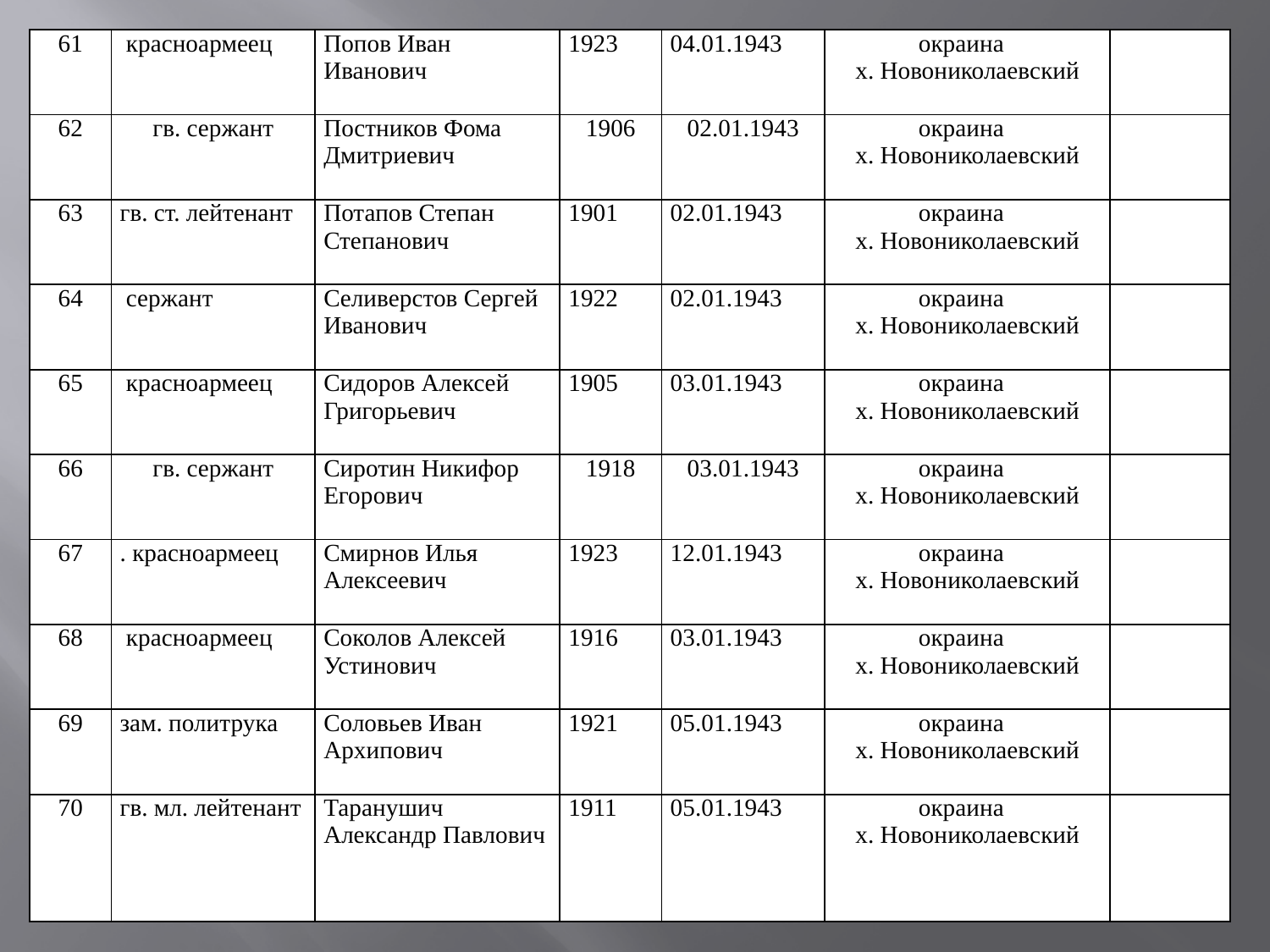

| 61 | красноармеец | Попов Иван Иванович | 1923 | 04.01.1943 | окраина х. Новониколаевский |  |
| --- | --- | --- | --- | --- | --- | --- |
| 62 | гв. сержант | Постников Фома Дмитриевич | 1906 | 02.01.1943 | окраина х. Новониколаевский |  |
| 63 | гв. ст. лейтенант | Потапов Степан Степанович | 1901 | 02.01.1943 | окраина х. Новониколаевский |  |
| 64 | сержант | Селиверстов Сергей Иванович | 1922 | 02.01.1943 | окраина х. Новониколаевский |  |
| 65 | красноармеец | Сидоров Алексей Григорьевич | 1905 | 03.01.1943 | окраина х. Новониколаевский |  |
| 66 | гв. сержант | Сиротин Никифор Егорович | 1918 | 03.01.1943 | окраина х. Новониколаевский |  |
| 67 | . красноармеец | Смирнов Илья Алексеевич | 1923 | 12.01.1943 | окраина х. Новониколаевский |  |
| 68 | красноармеец | Соколов Алексей Устинович | 1916 | 03.01.1943 | окраина х. Новониколаевский |  |
| 69 | зам. политрука | Соловьев Иван Архипович | 1921 | 05.01.1943 | окраина х. Новониколаевский |  |
| 70 | гв. мл. лейтенант | Таранушич Александр Павлович | 1911 | 05.01.1943 | окраина х. Новониколаевский |  |